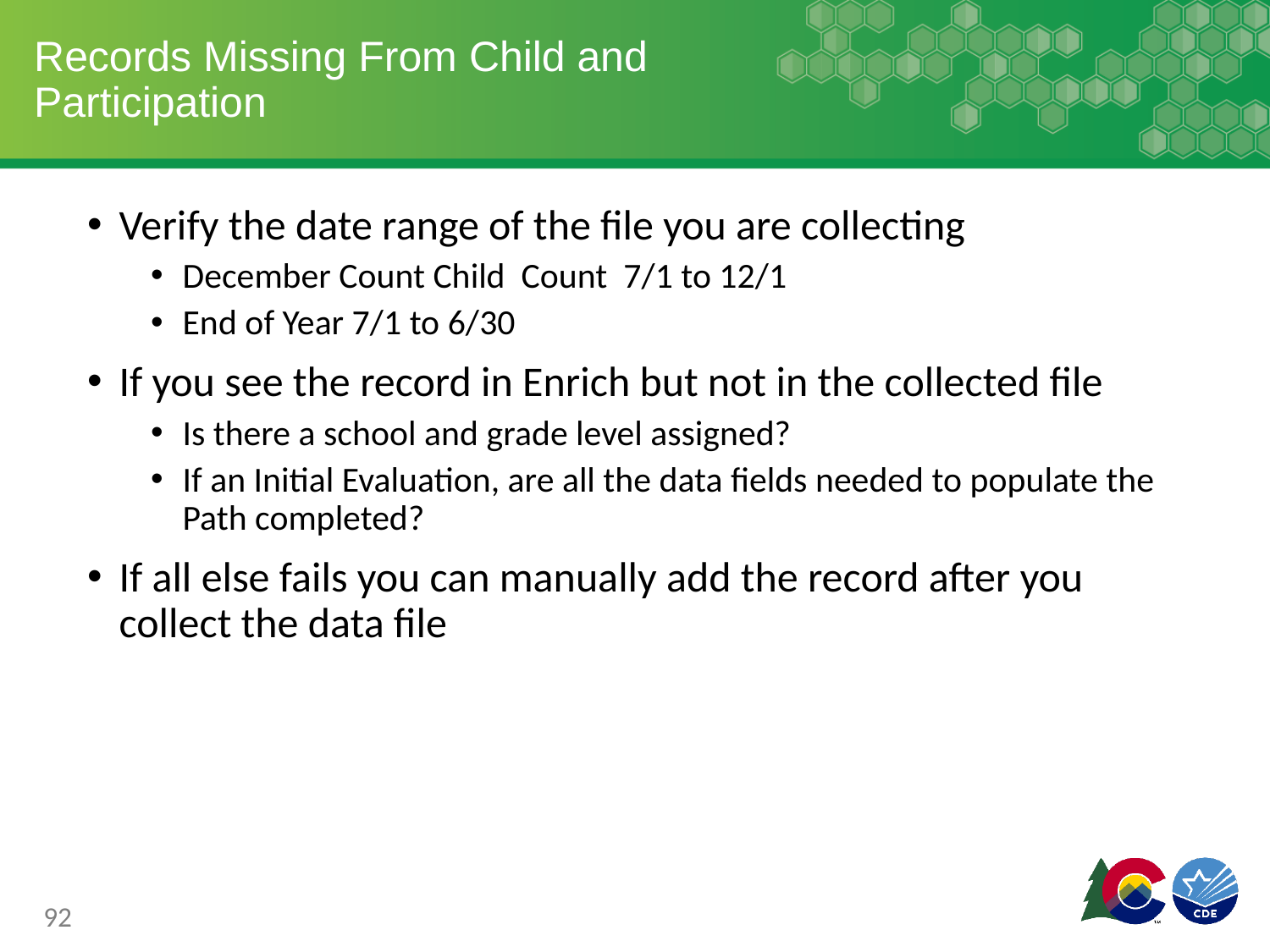

# Records Missing From Child and Participation
Verify the date range of the file you are collecting
December Count Child  Count  7/1 to 12/1
End of Year 7/1 to 6/30
If you see the record in Enrich but not in the collected file
Is there a school and grade level assigned?
If an Initial Evaluation, are all the data fields needed to populate the Path completed?
If all else fails you can manually add the record after you collect the data file

92